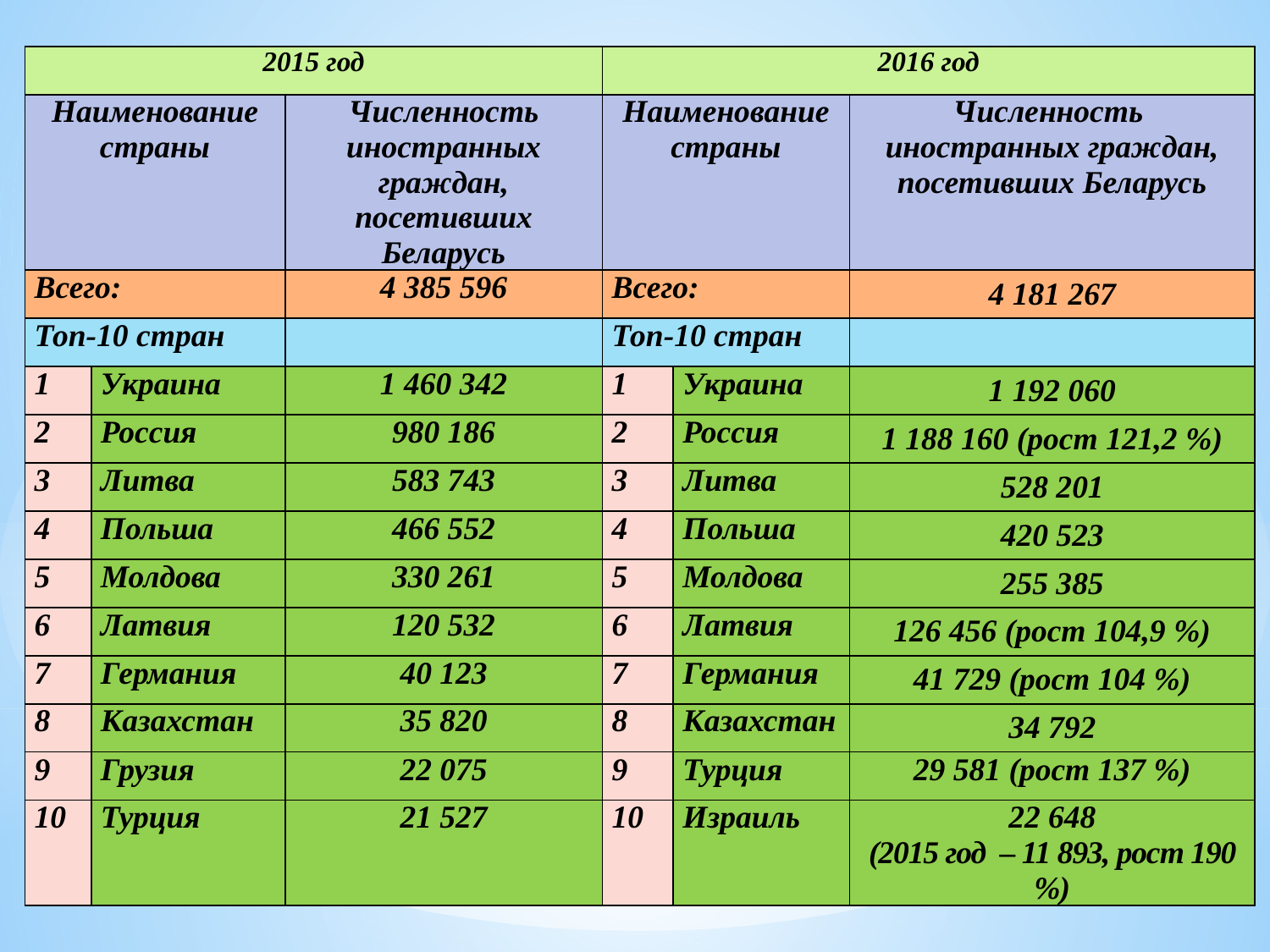

| 2015 год |  |  | 2016 год |  |  |
| --- | --- | --- | --- | --- | --- |
| Наименование страны |  | Численность иностранных граждан, посетивших Беларусь | Наименование страны |  | Численность иностранных граждан, посетивших Беларусь |
| Всего: |  | 4 385 596 | Всего: |  | 4 181 267 |
| Топ-10 стран |  |  | Топ-10 стран |  |  |
| 1 | Украина | 1 460 342 | 1 | Украина | 1 192 060 |
| 2 | Россия | 980 186 | 2 | Россия | 1 188 160 (рост 121,2 %) |
| 3 | Литва | 583 743 | 3 | Литва | 528 201 |
| 4 | Польша | 466 552 | 4 | Польша | 420 523 |
| 5 | Молдова | 330 261 | 5 | Молдова | 255 385 |
| 6 | Латвия | 120 532 | 6 | Латвия | 126 456 (рост 104,9 %) |
| 7 | Германия | 40 123 | 7 | Германия | 41 729 (рост 104 %) |
| 8 | Казахстан | 35 820 | 8 | Казахстан | 34 792 |
| 9 | Грузия | 22 075 | 9 | Турция | 29 581 (рост 137 %) |
| 10 | Турция | 21 527 | 10 | Израиль | 22 648 (2015 год – 11 893, рост 190 %) |